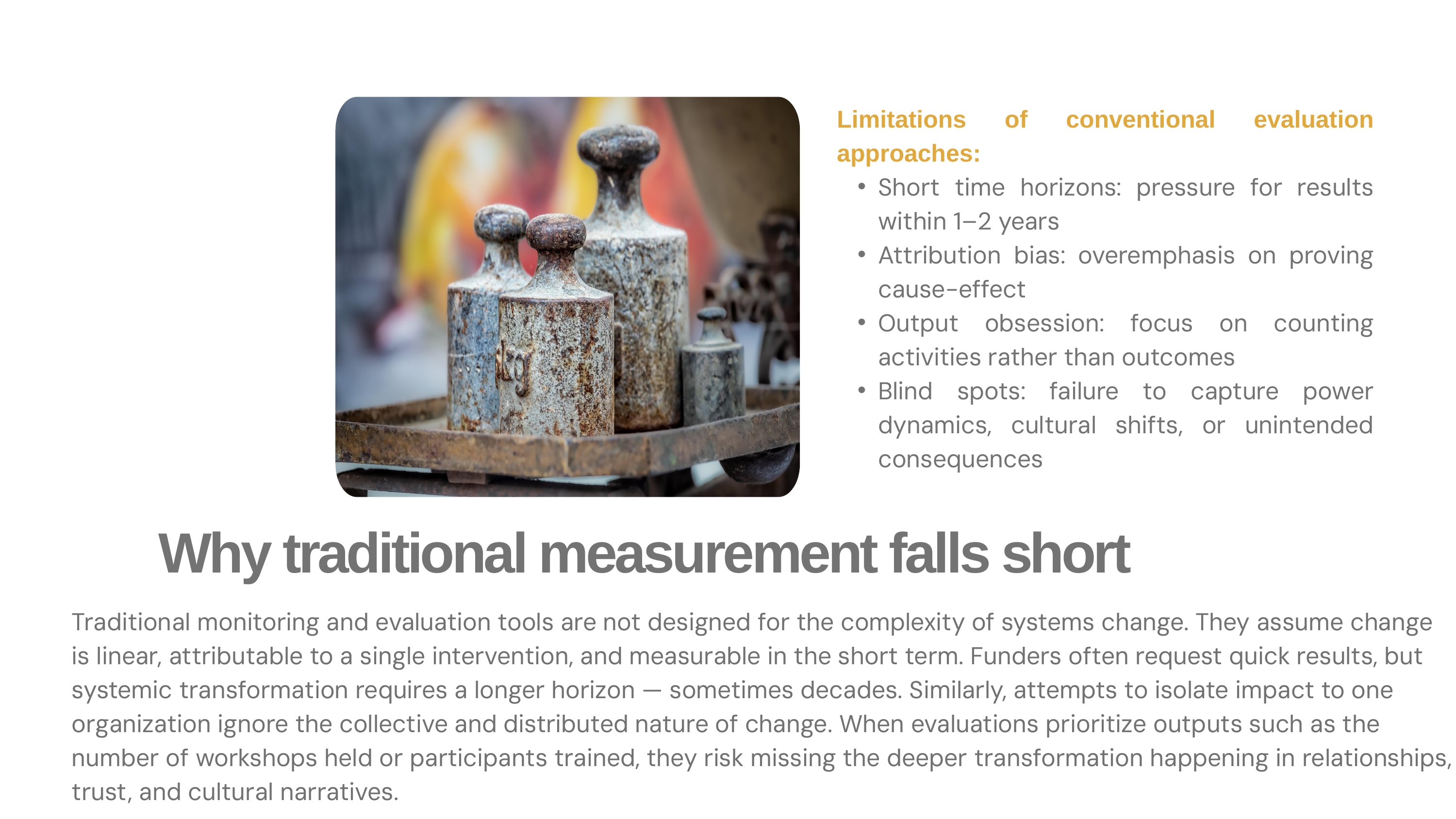

Limitations of conventional evaluation approaches:
Short time horizons: pressure for results within 1–2 years
Attribution bias: overemphasis on proving cause-effect
Output obsession: focus on counting activities rather than outcomes
Blind spots: failure to capture power dynamics, cultural shifts, or unintended consequences

Why traditional measurement falls short
Traditional monitoring and evaluation tools are not designed for the complexity of systems change. They assume change is linear, attributable to a single intervention, and measurable in the short term. Funders often request quick results, but systemic transformation requires a longer horizon — sometimes decades. Similarly, attempts to isolate impact to one organization ignore the collective and distributed nature of change. When evaluations prioritize outputs such as the number of workshops held or participants trained, they risk missing the deeper transformation happening in relationships, trust, and cultural narratives.